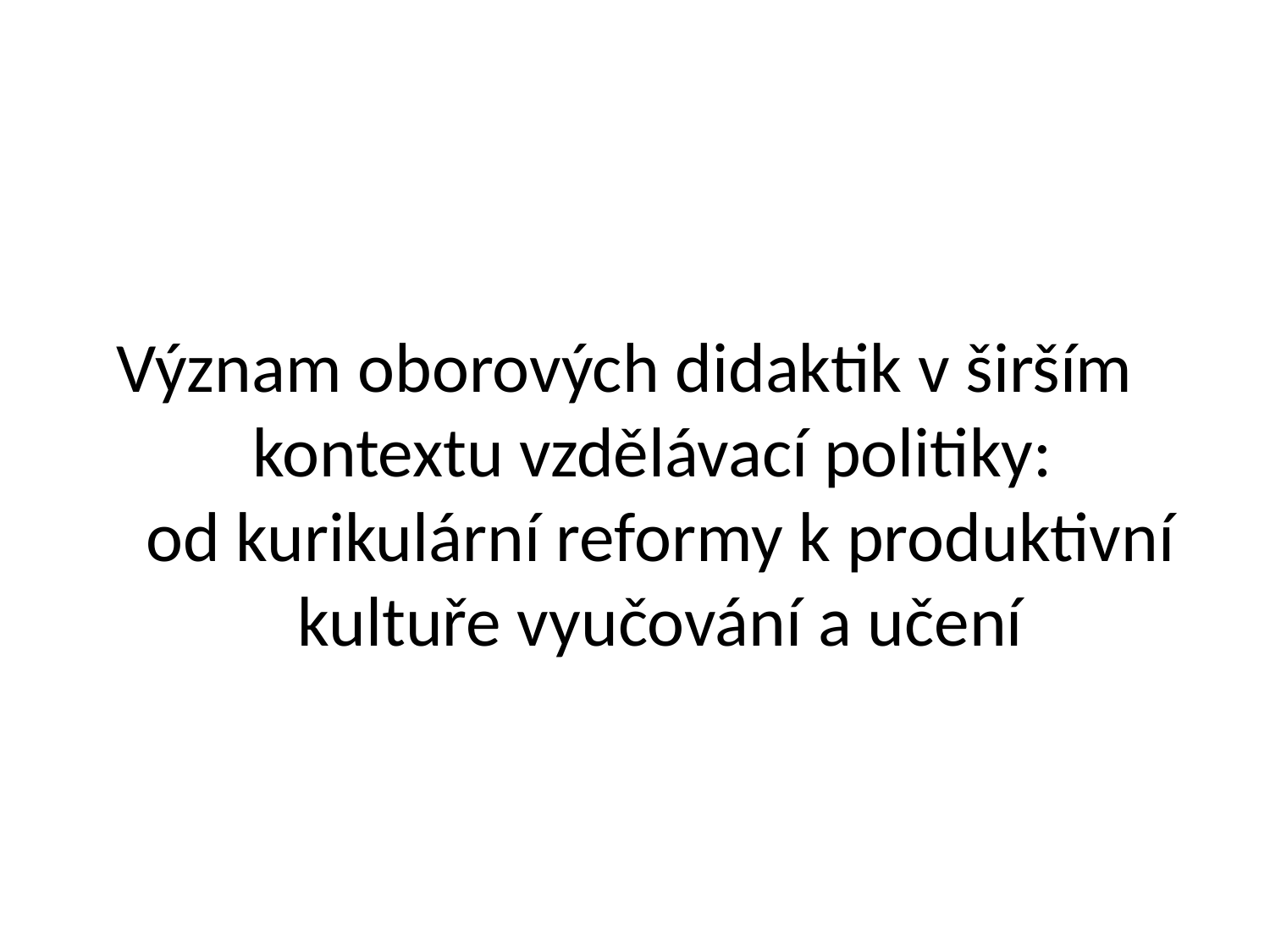

# Význam oborových didaktik v širším kontextu vzdělávací politiky: od kurikulární reformy k produktivní kultuře vyučování a učení